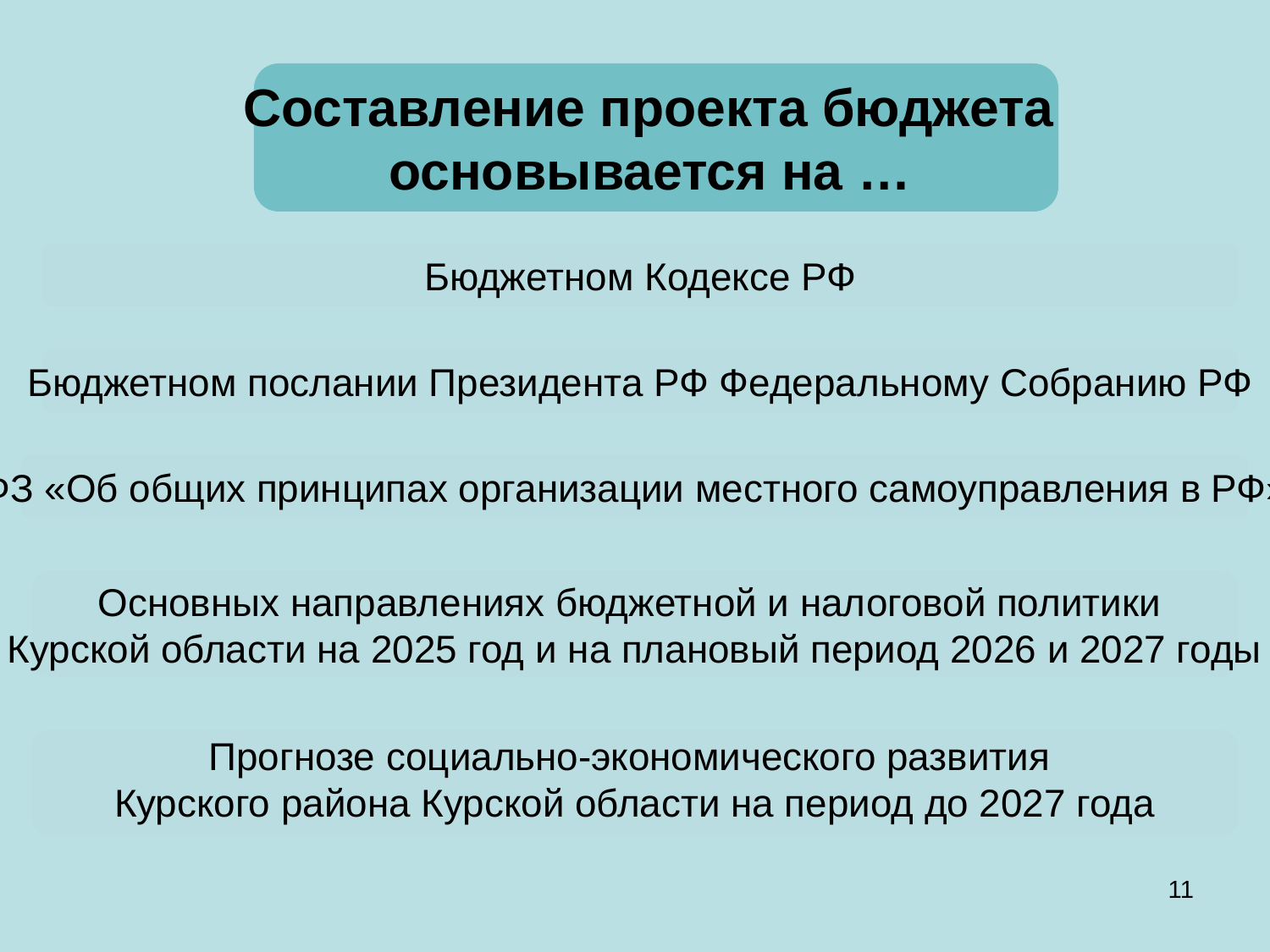

Составление проекта бюджета
основывается на …

Бюджетном Кодексе РФ
Бюджетном послании Президента РФ Федеральному Собранию РФ
ФЗ «Об общих принципах организации местного самоуправления в РФ»
Основных направлениях бюджетной и налоговой политики
Курской области на 2025 год и на плановый период 2026 и 2027 годы

Прогнозе социально-экономического развития
Курского района Курской области на период до 2027 года

11